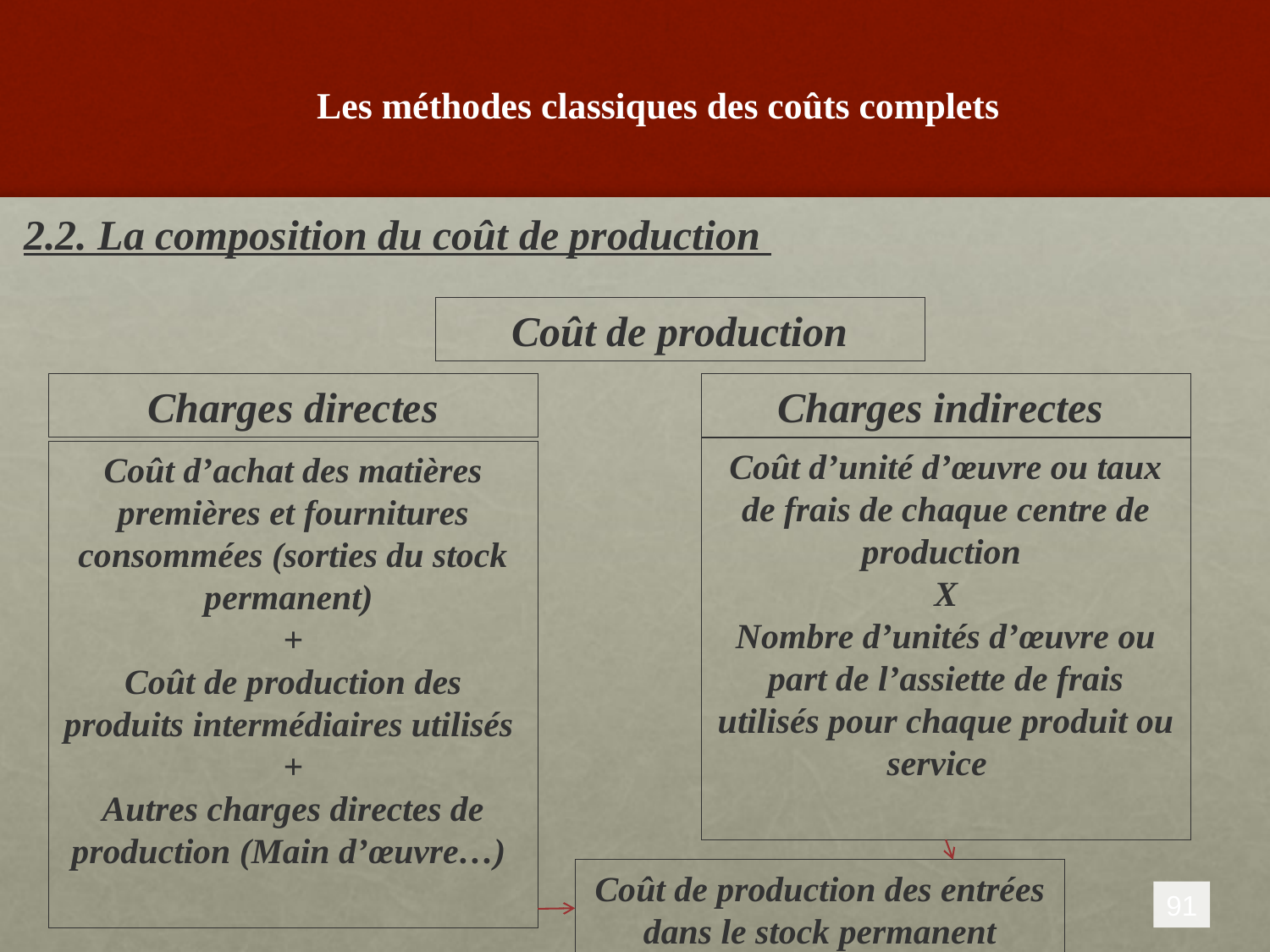

# Les méthodes classiques des coûts complets
2.2. La composition du coût de production

Coût de production
Charges directes
Charges indirectes
Coût d’unité d’œuvre ou taux de frais de chaque centre de production
X
Nombre d’unités d’œuvre ou part de l’assiette de frais utilisés pour chaque produit ou service

Coût d’achat des matières premières et fournitures consommées (sorties du stock permanent)
+
Coût de production des produits intermédiaires utilisés
+
Autres charges directes de production (Main d’œuvre…)

Coût de production des entrées dans le stock permanent
91